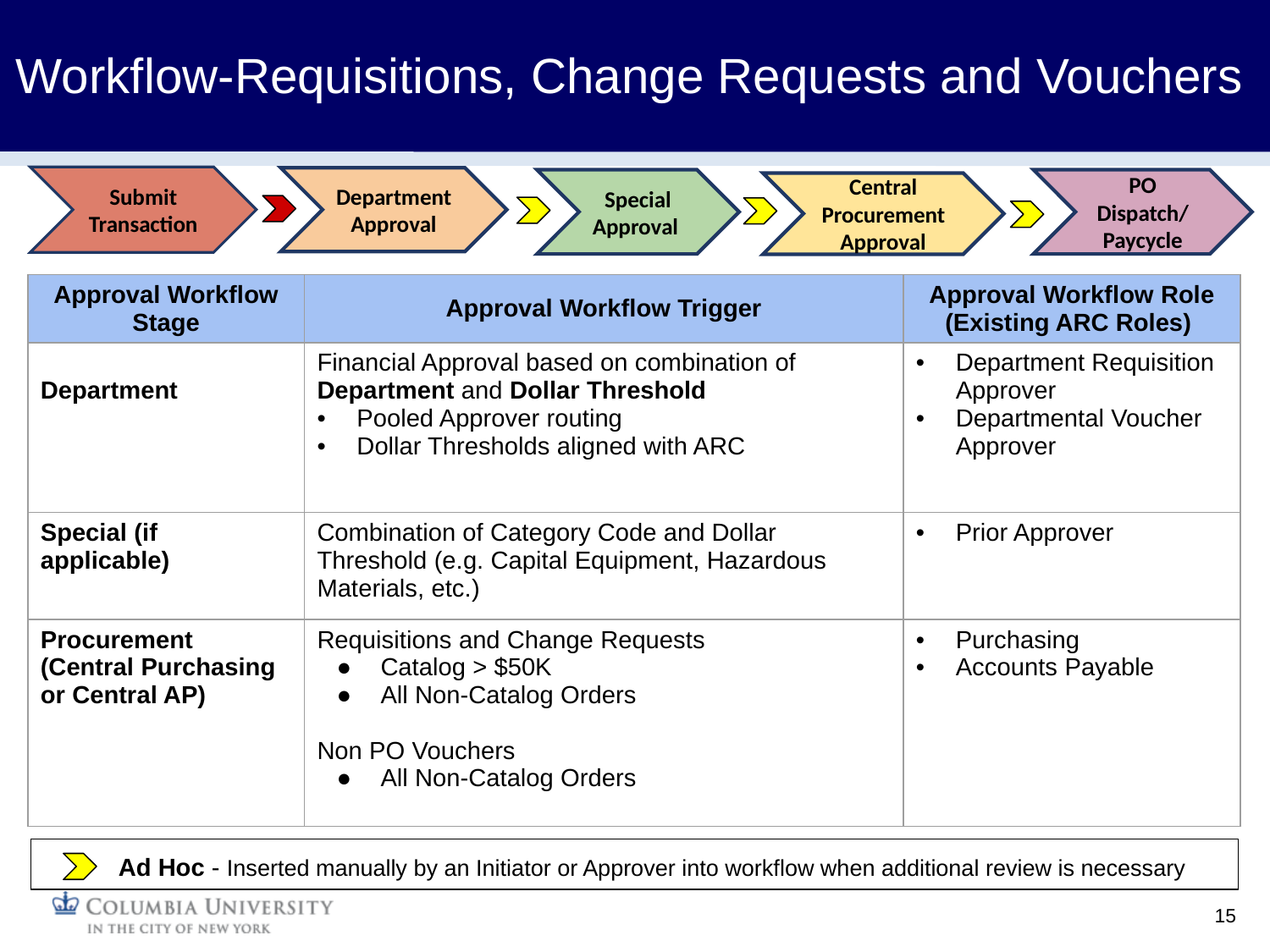

Workflow-Requisitions, Change Requests and Vouchers

Submit
Transaction

Department
Approval
PO Dispatch/ Paycycle
Special
Approval
Central Procurement
Approval

| Approval Workflow Stage | Approval Workflow Trigger | Approval Workflow Role (Existing ARC Roles) |
| --- | --- | --- |
| Department | Financial Approval based on combination of Department and Dollar Threshold Pooled Approver routing Dollar Thresholds aligned with ARC | Department Requisition Approver Departmental Voucher Approver |
| Special (if applicable) | Combination of Category Code and Dollar Threshold (e.g. Capital Equipment, Hazardous Materials, etc.) | Prior Approver |
| Procurement (Central Purchasing or Central AP) | Requisitions and Change Requests Catalog > $50K All Non-Catalog Orders Non PO Vouchers All Non-Catalog Orders | Purchasing Accounts Payable |
           Ad Hoc - Inserted manually by an Initiator or Approver into workflow when additional review is necessary

15